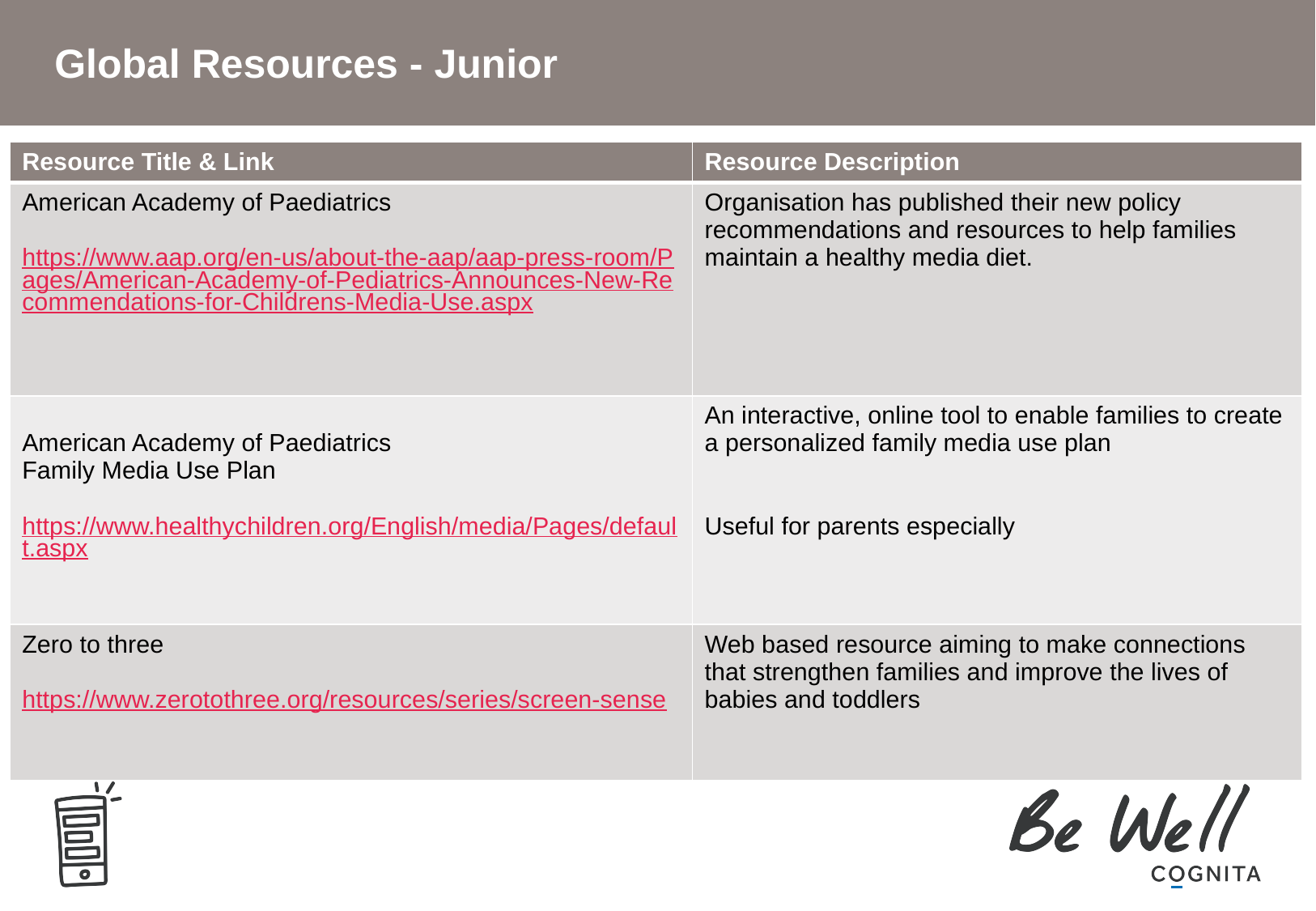

# Global Resources - Junior
| Resource Title & Link | Resource Description |
| --- | --- |
| American Academy of Paediatrics https://www.aap.org/en-us/about-the-aap/aap-press-room/Pages/American-Academy-of-Pediatrics-Announces-New-Recommendations-for-Childrens-Media-Use.aspx | Organisation has published their new policy recommendations and resources to help families maintain a healthy media diet. |
| American Academy of Paediatrics Family Media Use Plan https://www.healthychildren.org/English/media/Pages/default.aspx | An interactive, online tool to enable families to create a personalized family media use plan Useful for parents especially |
| Zero to three https://www.zerotothree.org/resources/series/screen-sense | Web based resource aiming to make connections that strengthen families and improve the lives of babies and toddlers |